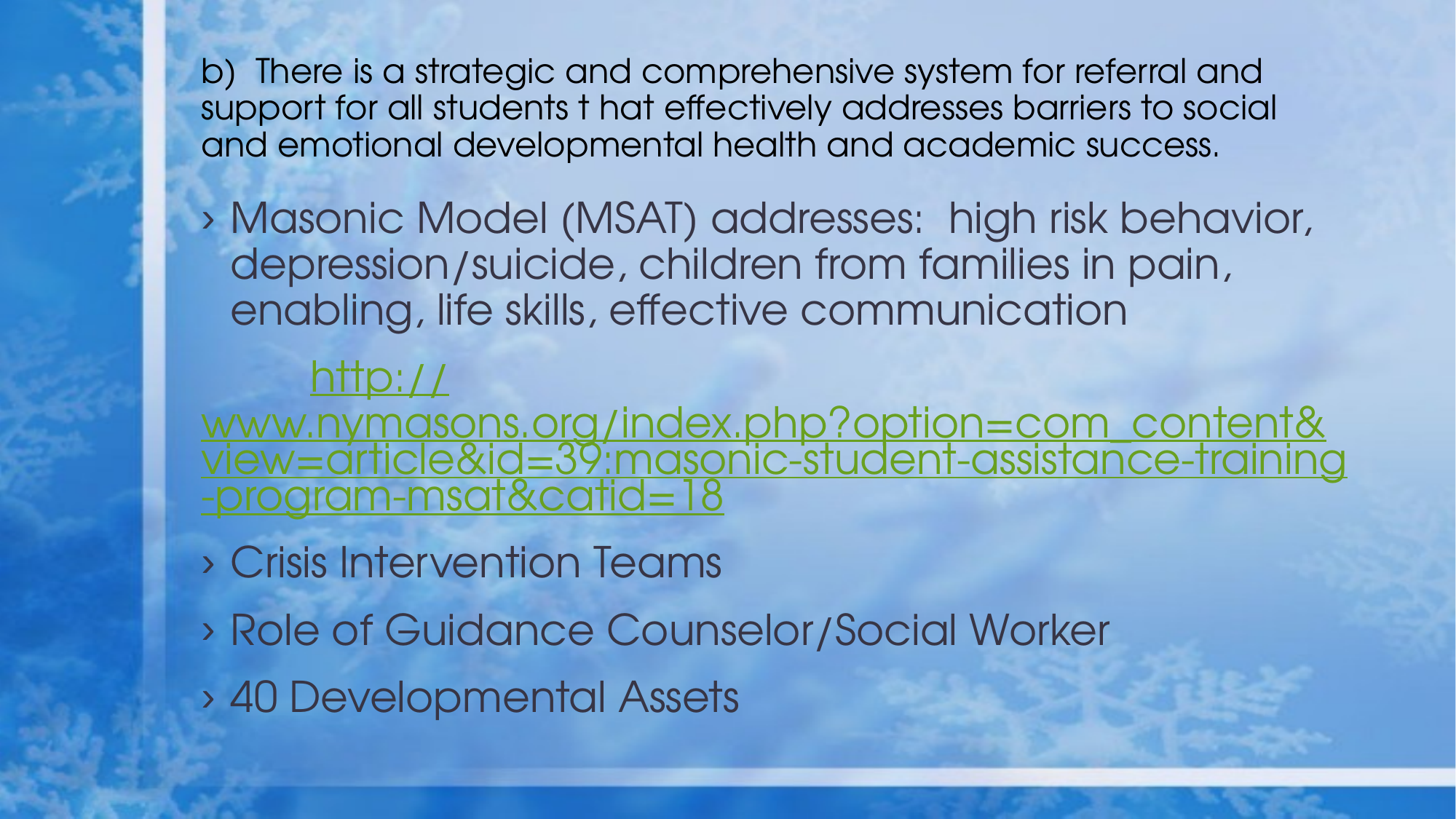

# b)  There is a strategic and comprehensive system for referral and support for all students t hat effectively addresses barriers to social and emotional developmental health and academic success.
Masonic Model (MSAT) addresses:  high risk behavior, depression/suicide, children from families in pain, enabling, life skills, effective communication
	http://www.nymasons.org/index.php?option=com_content&view=article&id=39:masonic-student-assistance-training-program-msat&catid=18
Crisis Intervention Teams
Role of Guidance Counselor/Social Worker
40 Developmental Assets